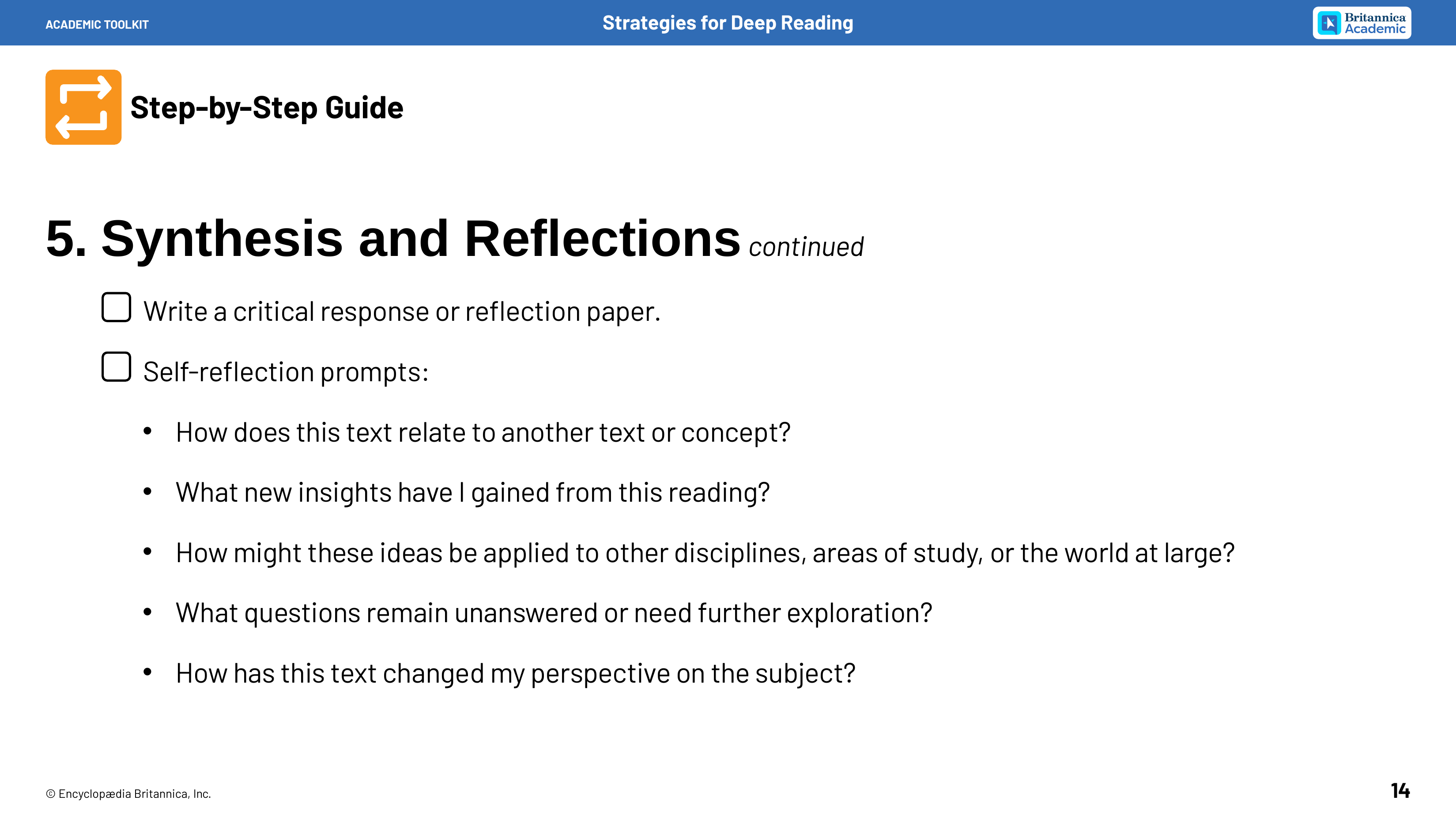

Strategies for Deep Reading
ACADEMIC TOOLKIT

Step-by-Step Guide
5.	Synthesis and Reflections continued
Write a critical response or reflection paper.
Self-reflection prompts:
How does this text relate to another text or concept?
What new insights have I gained from this reading?
How might these ideas be applied to other disciplines, areas of study, or the world at large?
What questions remain unanswered or need further exploration?
How has this text changed my perspective on the subject?

14
© Encyclopædia Britannica, Inc.